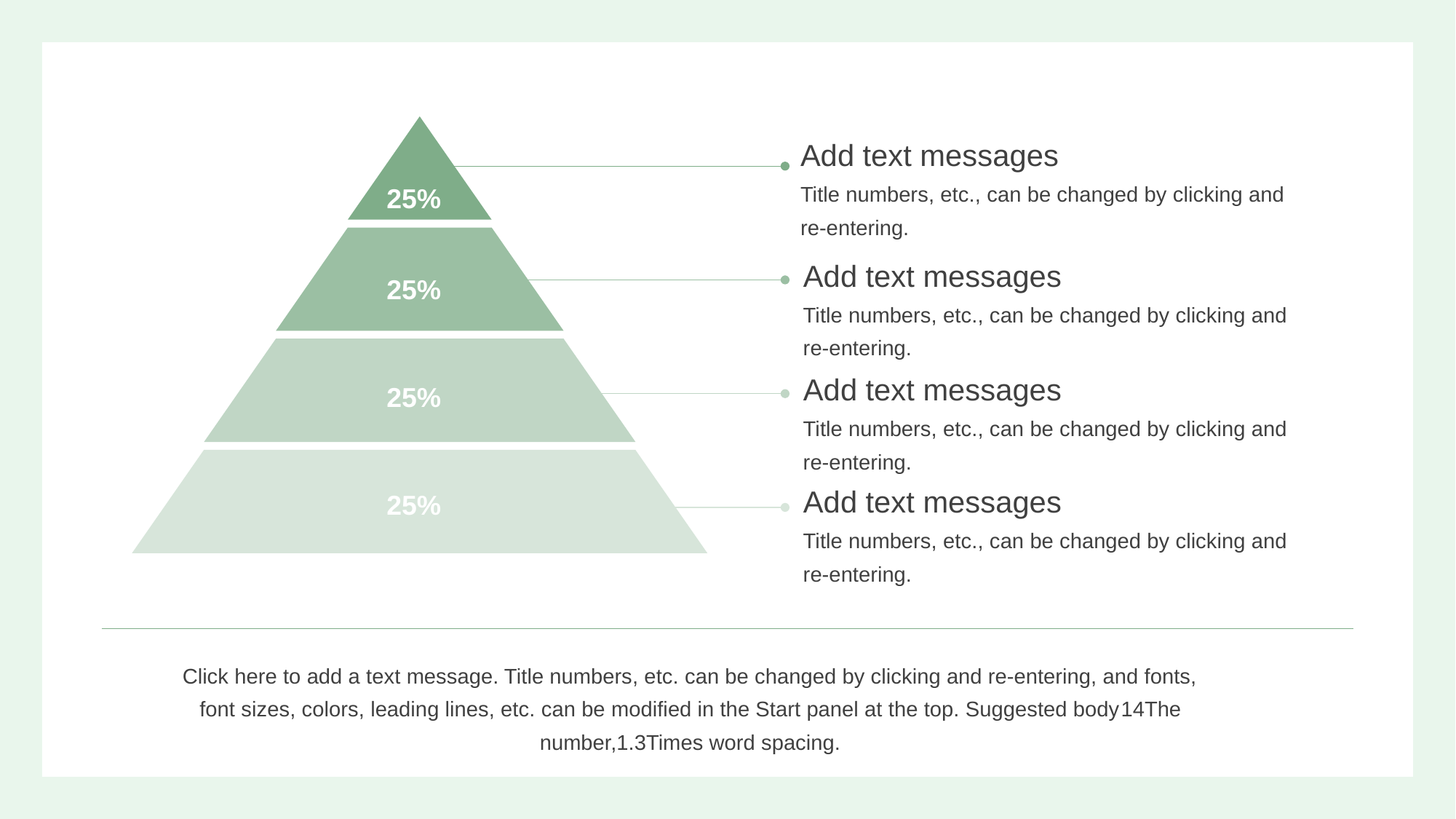

25%

25%

25%

25%
Add text messages
Title numbers, etc., can be changed by clicking and re-entering.
Add text messages
Title numbers, etc., can be changed by clicking and re-entering.
Add text messages
Title numbers, etc., can be changed by clicking and re-entering.
Add text messages
Title numbers, etc., can be changed by clicking and re-entering.
Click here to add a text message. Title numbers, etc. can be changed by clicking and re-entering, and fonts, font sizes, colors, leading lines, etc. can be modified in the Start panel at the top. Suggested body14The number,1.3Times word spacing.